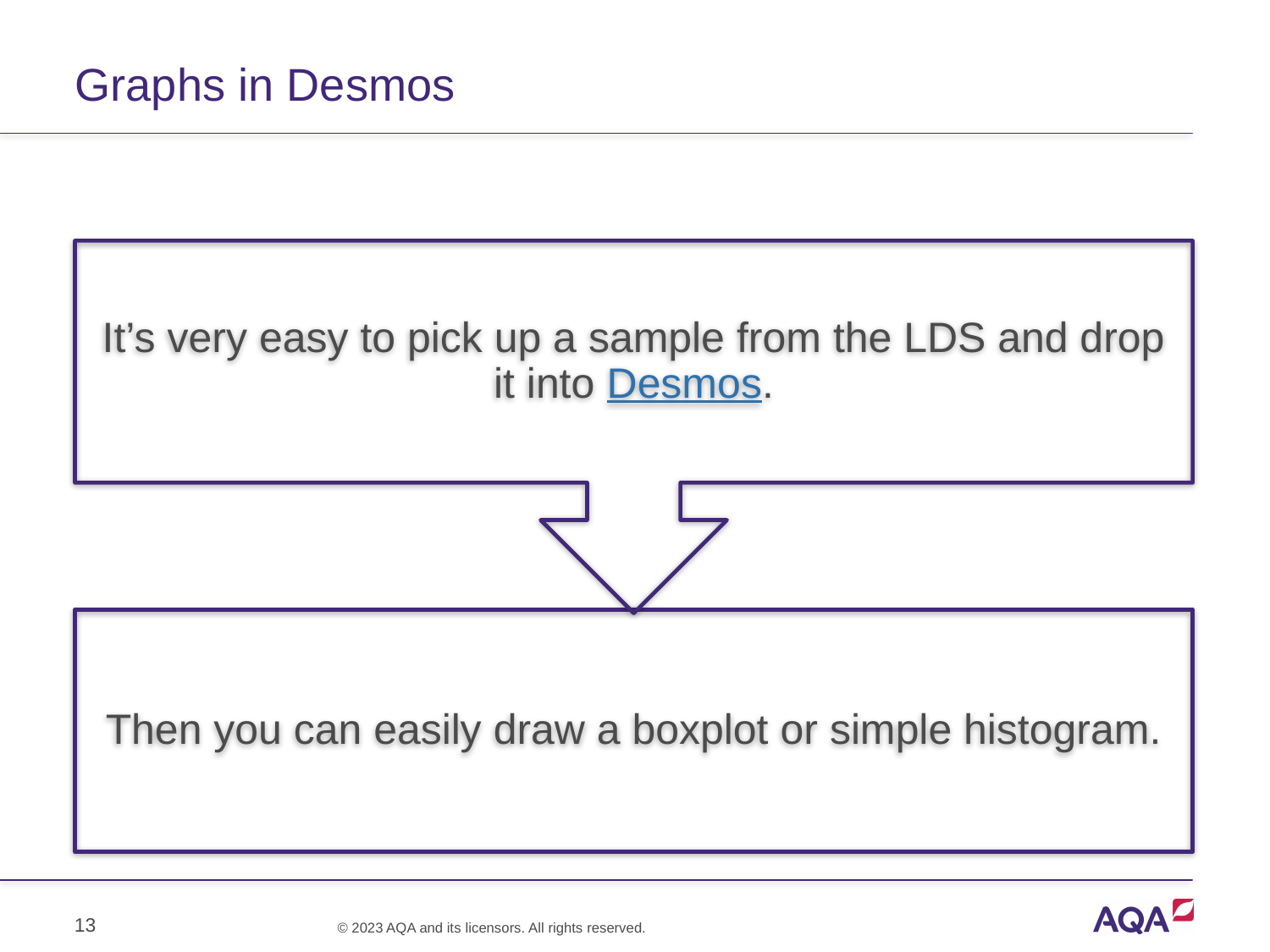

# Graphs in Desmos
Then you can easily draw a boxplot or simple histogram.
It’s very easy to pick up a sample from the LDS and drop it into Desmos.
13
© 2023 AQA and its licensors. All rights reserved.